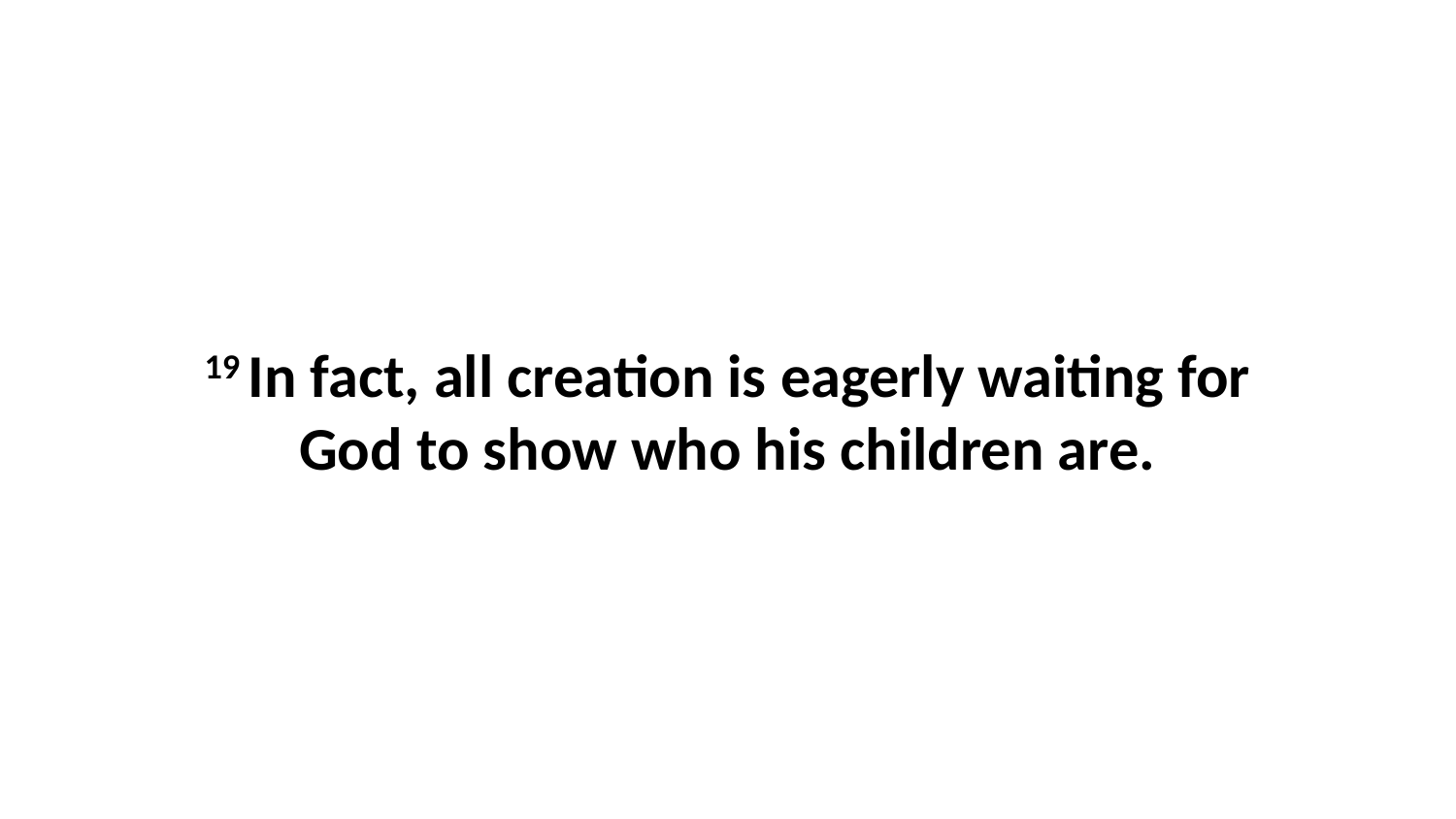

19 In fact, all creation is eagerly waiting for God to show who his children are.